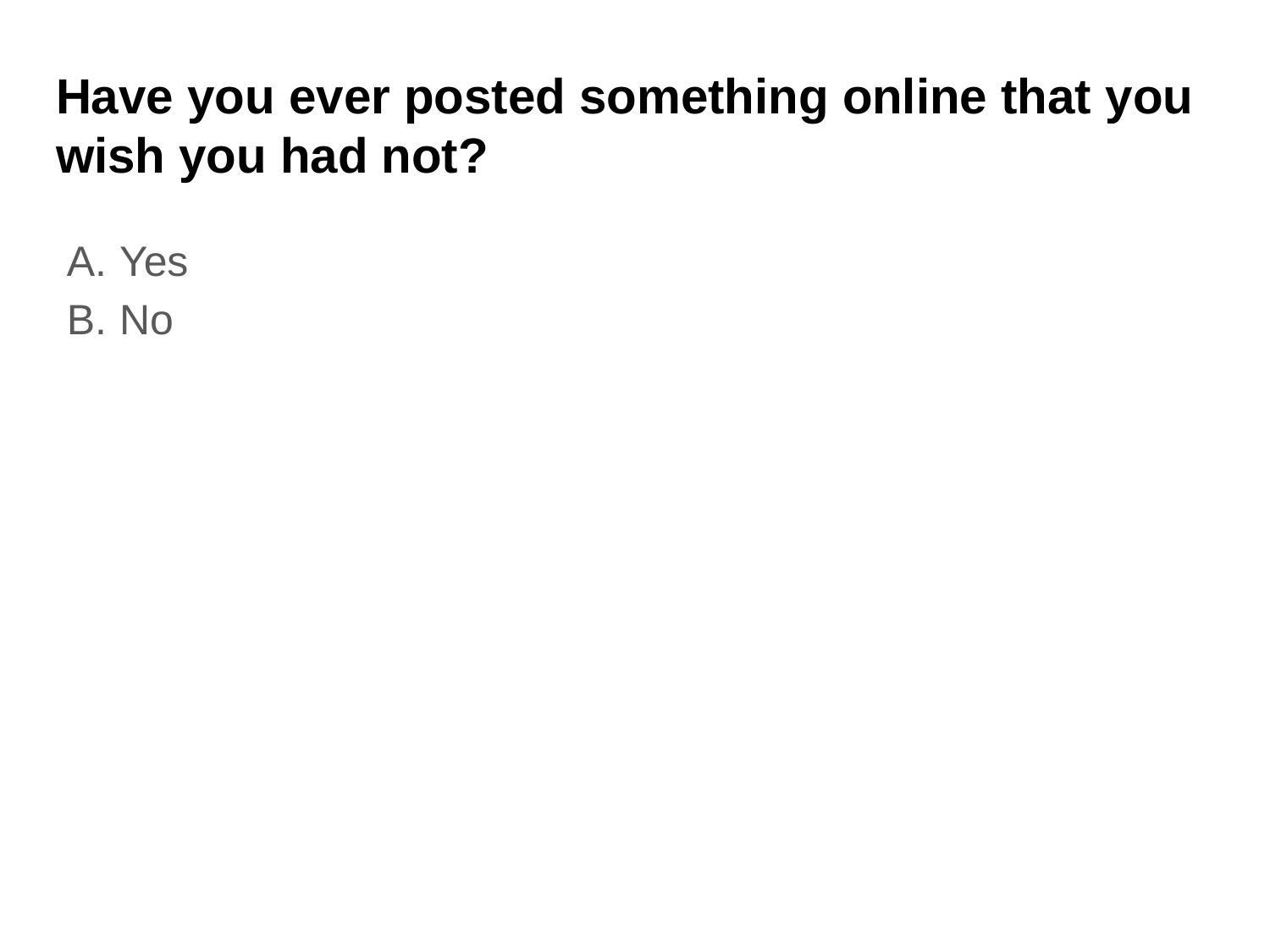

# Have you ever posted something online that you wish you had not?
Yes
No